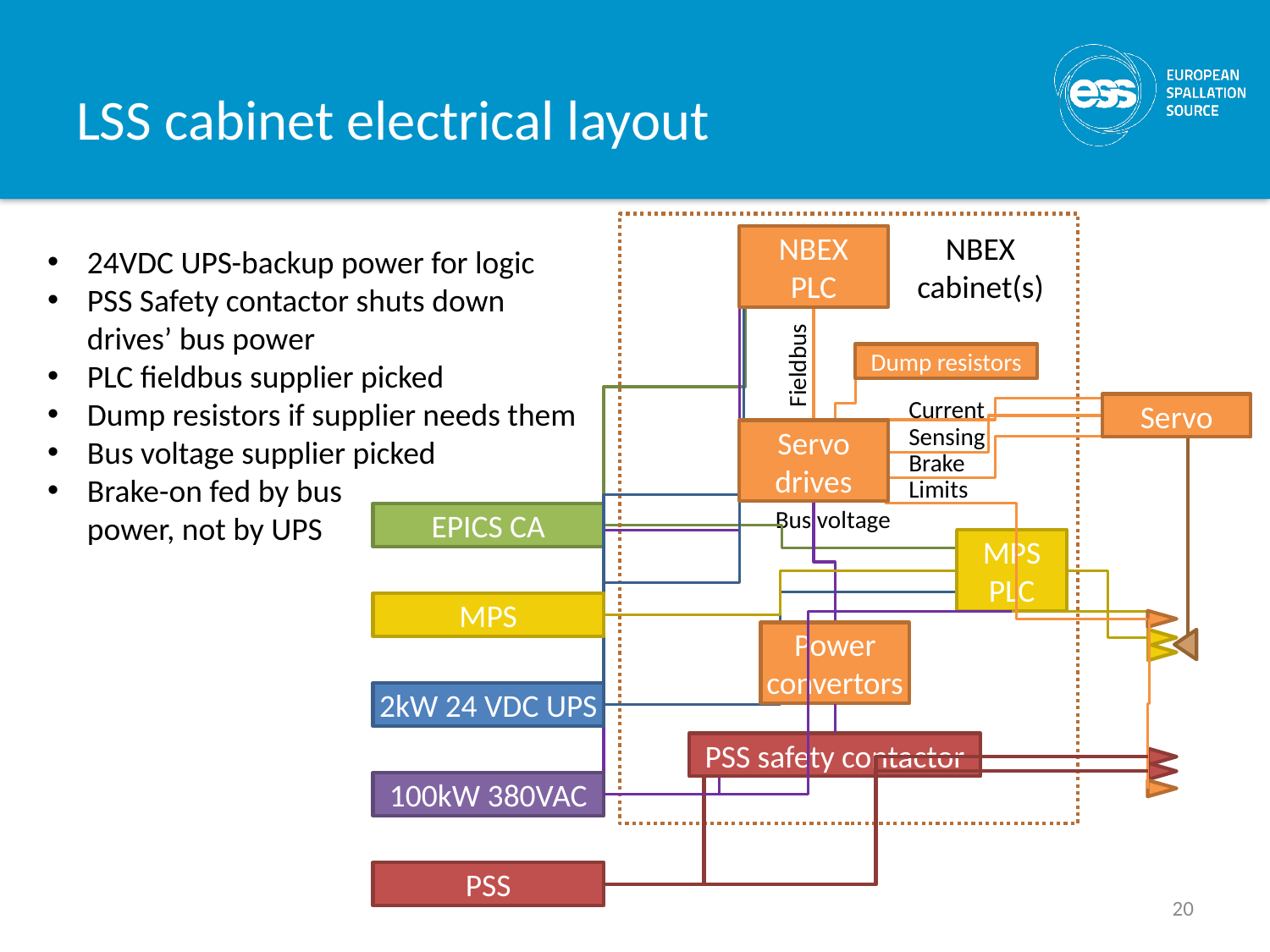

# LSS cabinet electrical layout

NBEX
cabinet(s)
NBEX
PLC

Dump resistors
Servo
Servo drives
EPICS CA
MPS
PLC
MPS

Power convertors

2kW 24 VDC UPS
PSS safety contactor

100kW 380VAC

PSS

Fieldbus
Current
Sensing
Brake
Limits
Bus voltage
24VDC UPS-backup power for logic
PSS Safety contactor shuts down drives’ bus power
PLC fieldbus supplier picked
Dump resistors if supplier needs them
Bus voltage supplier picked
Brake-on fed by bus
power, not by UPS

20